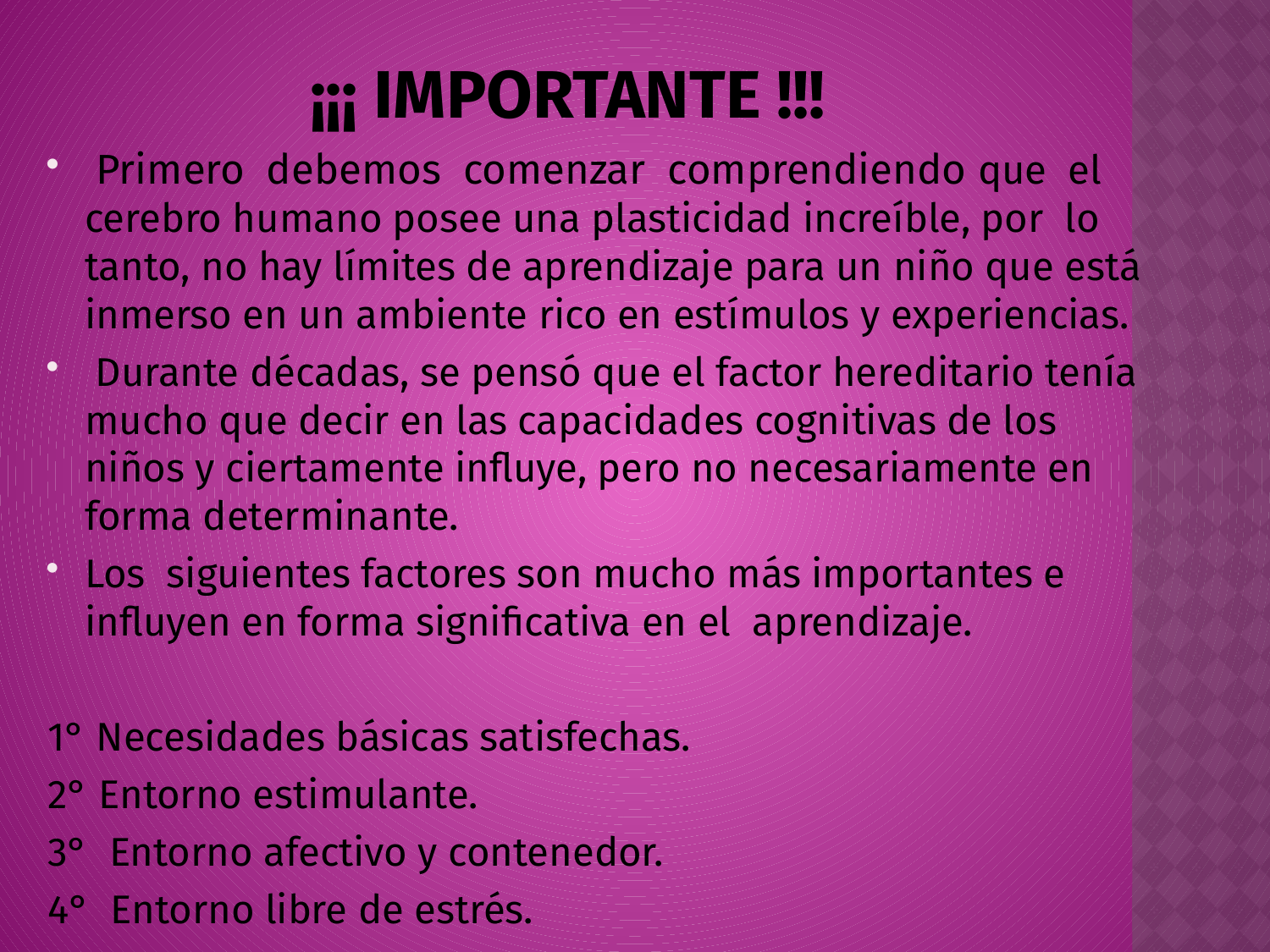

# ¡¡¡ Importante !!!
 Primero  debemos  comenzar  comprendiendo que  el cerebro humano posee una plasticidad increíble, por  lo tanto, no hay límites de aprendizaje para un niño que está inmerso en un ambiente rico en estímulos y experiencias.
 Durante décadas, se pensó que el factor hereditario tenía mucho que decir en las capacidades cognitivas de los niños y ciertamente influye, pero no necesariamente en forma determinante.
Los  siguientes factores son mucho más importantes e influyen en forma significativa en el  aprendizaje.

1° Necesidades básicas satisfechas.
2° Entorno estimulante.
3°  Entorno afectivo y contenedor.
4°  Entorno libre de estrés.